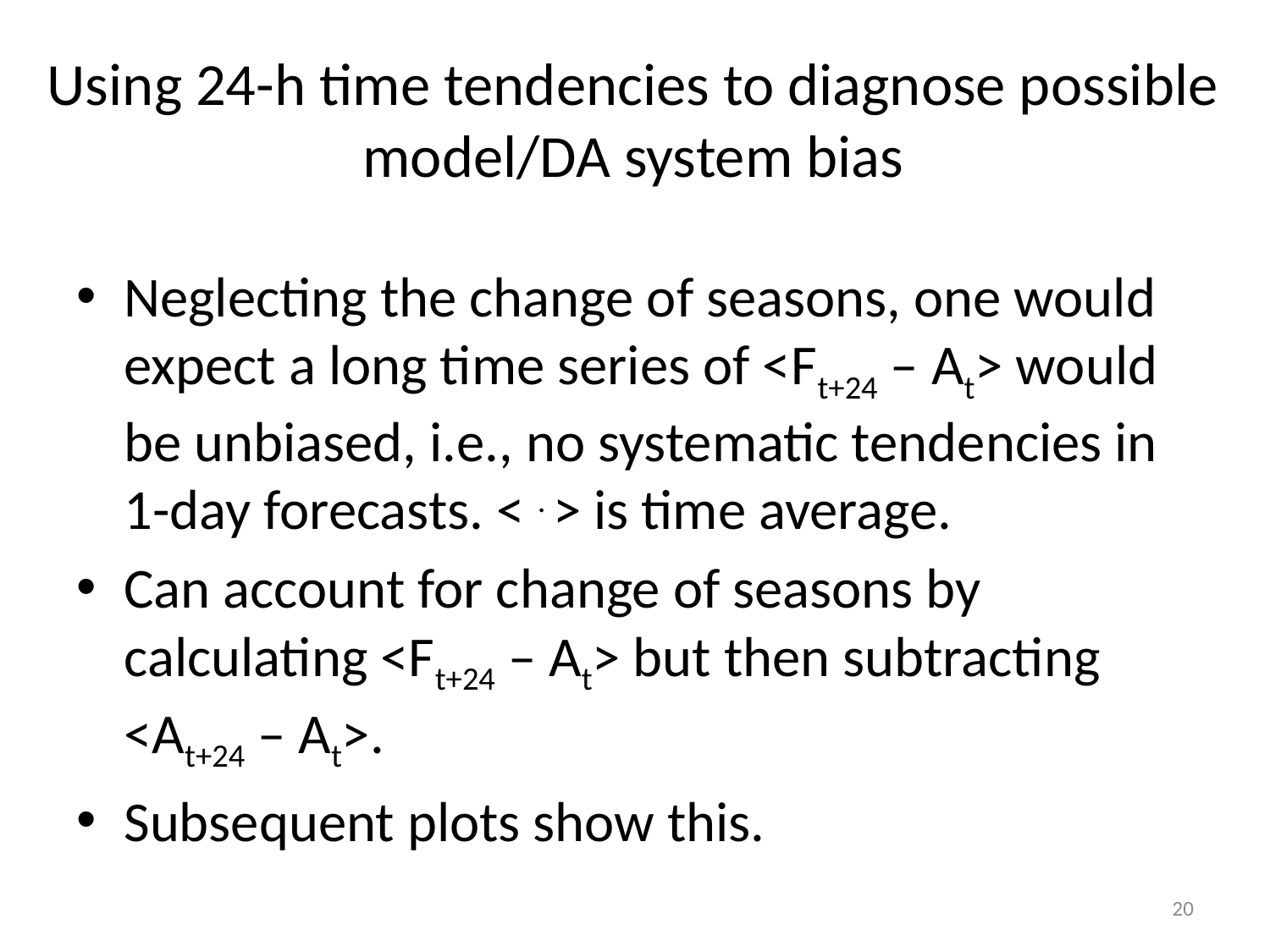

# Using 24-h time tendencies to diagnose possible model/DA system bias
Neglecting the change of seasons, one would expect a long time series of <Ft+24 – At> would be unbiased, i.e., no systematic tendencies in 1-day forecasts. < . > is time average.
Can account for change of seasons by calculating <Ft+24 – At> but then subtracting  <At+24 – At>.
Subsequent plots show this.
20